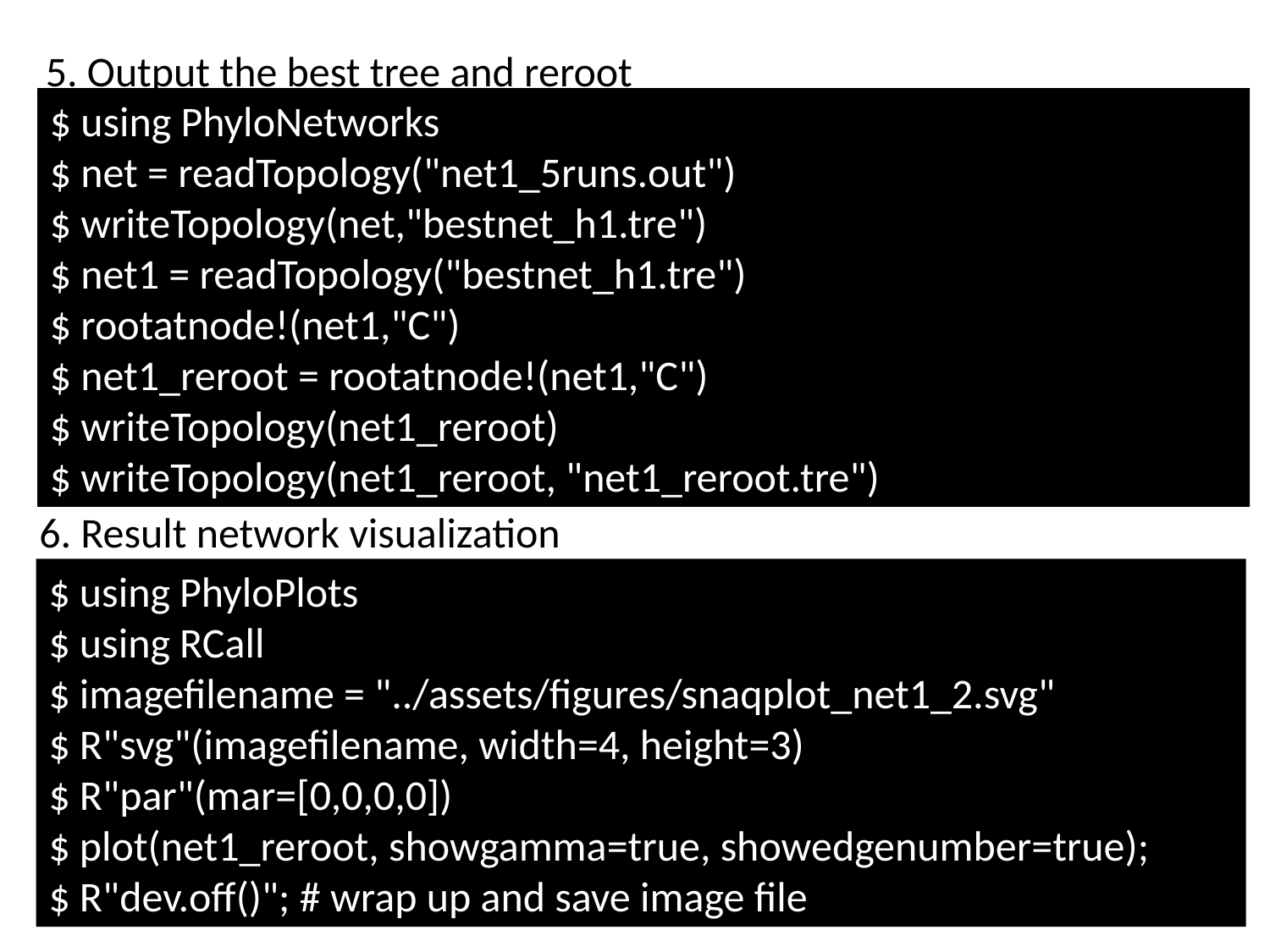

5. Output the best tree and reroot
$ using PhyloNetworks
$ net = readTopology("net1_5runs.out")
$ writeTopology(net,"bestnet_h1.tre")
$ net1 = readTopology("bestnet_h1.tre")
$ rootatnode!(net1,"C")
$ net1_reroot = rootatnode!(net1,"C")
$ writeTopology(net1_reroot)
$ writeTopology(net1_reroot, "net1_reroot.tre")
6. Result network visualization
$ using PhyloPlots
$ using RCall
$ imagefilename = "../assets/figures/snaqplot_net1_2.svg"
$ R"svg"(imagefilename, width=4, height=3)
$ R"par"(mar=[0,0,0,0])
$ plot(net1_reroot, showgamma=true, showedgenumber=true);
$ R"dev.off()"; # wrap up and save image file